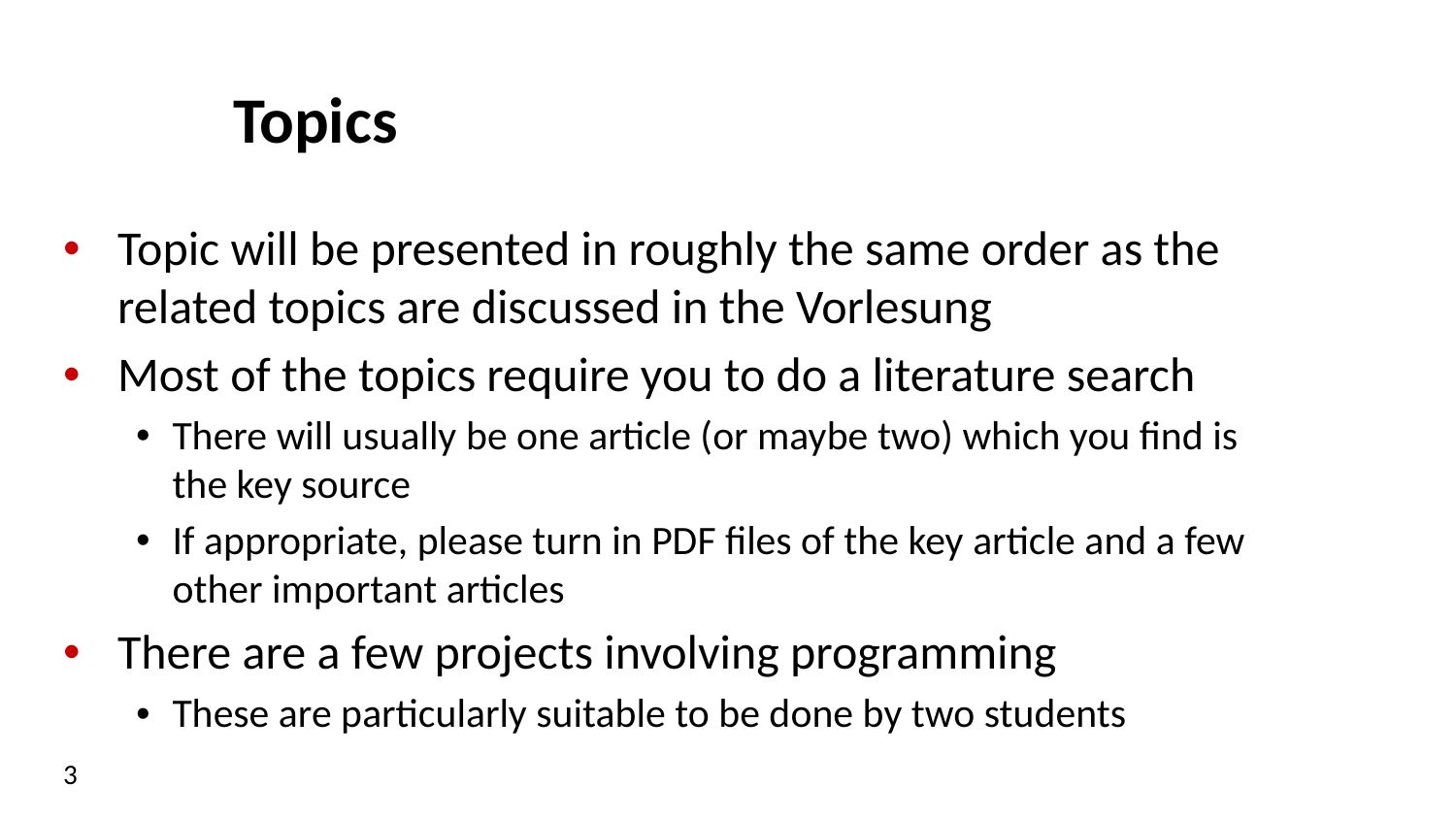

# Topics
Topic will be presented in roughly the same order as the related topics are discussed in the Vorlesung
Most of the topics require you to do a literature search
There will usually be one article (or maybe two) which you find is the key source
If appropriate, please turn in PDF files of the key article and a few other important articles
There are a few projects involving programming
These are particularly suitable to be done by two students
3